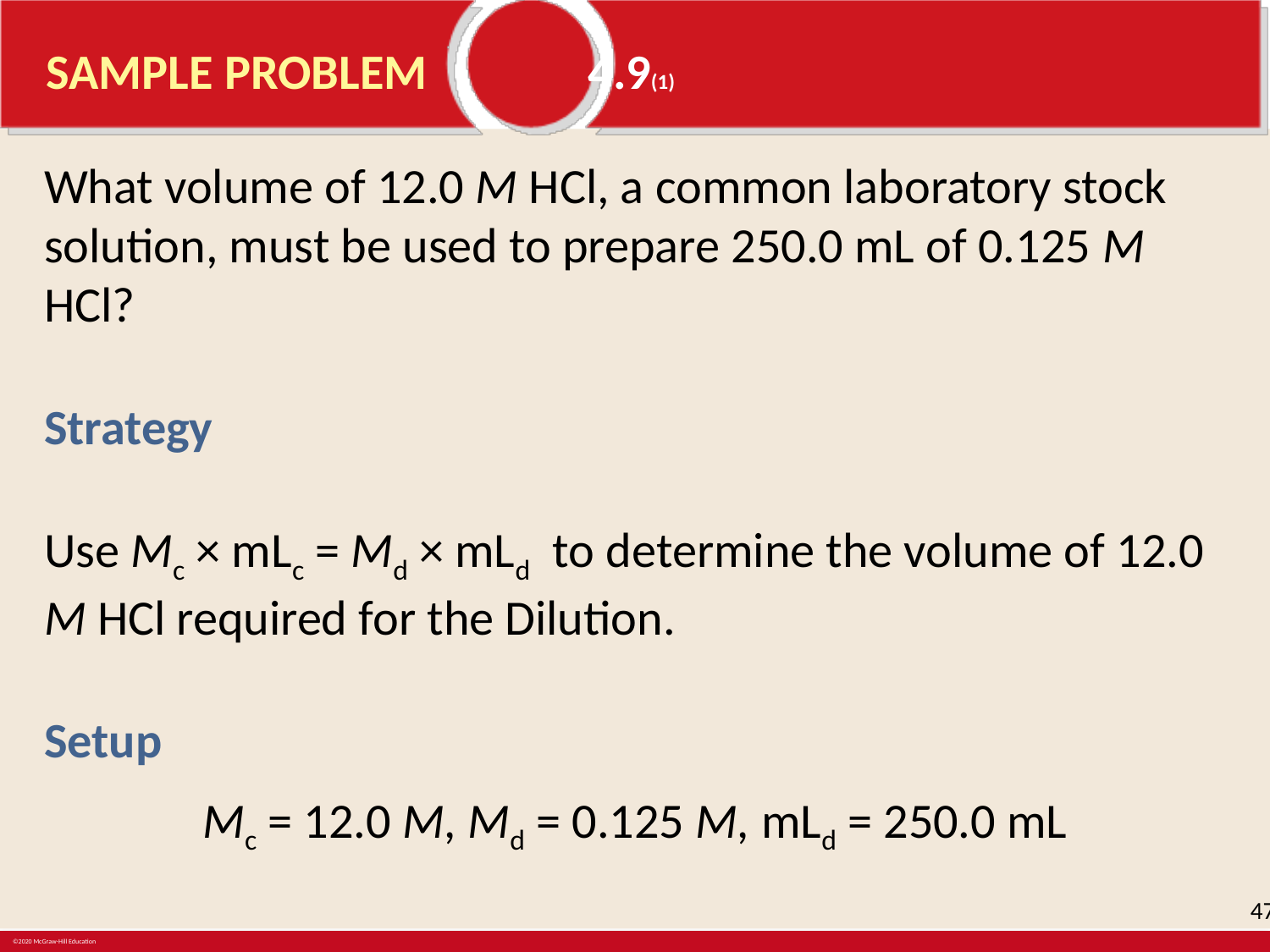

# SAMPLE PROBLEM	   4.9(1)
What volume of 12.0 M HCl, a common laboratory stock solution, must be used to prepare 250.0 mL of 0.125 M HCl?
Strategy
Use Mc × mLc = Md × mLd  to determine the volume of 12.0 M HCl required for the Dilution.
Setup
Mc = 12.0 M, Md = 0.125 M, mLd = 250.0 mL